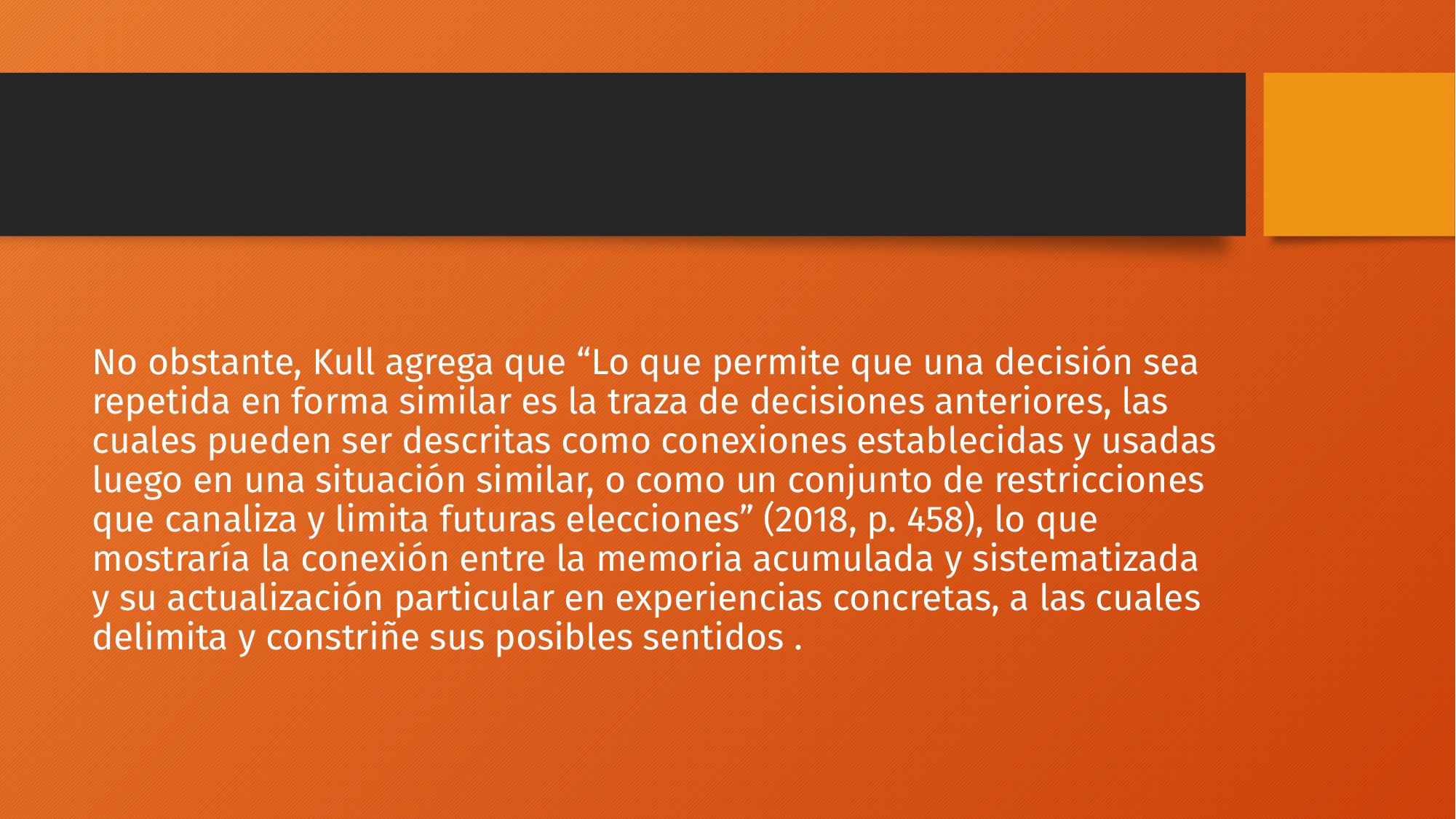

#

No obstante, Kull agrega que “Lo que permite que una decisión sea repetida en forma similar es la traza de decisiones anteriores, las cuales pueden ser descritas como conexiones establecidas y usadas luego en una situación similar, o como un conjunto de restricciones que canaliza y limita futuras elecciones” (2018, p. 458), lo que mostraría la conexión entre la memoria acumulada y sistematizada y su actualización particular en experiencias concretas, a las cuales delimita y constriñe sus posibles sentidos .